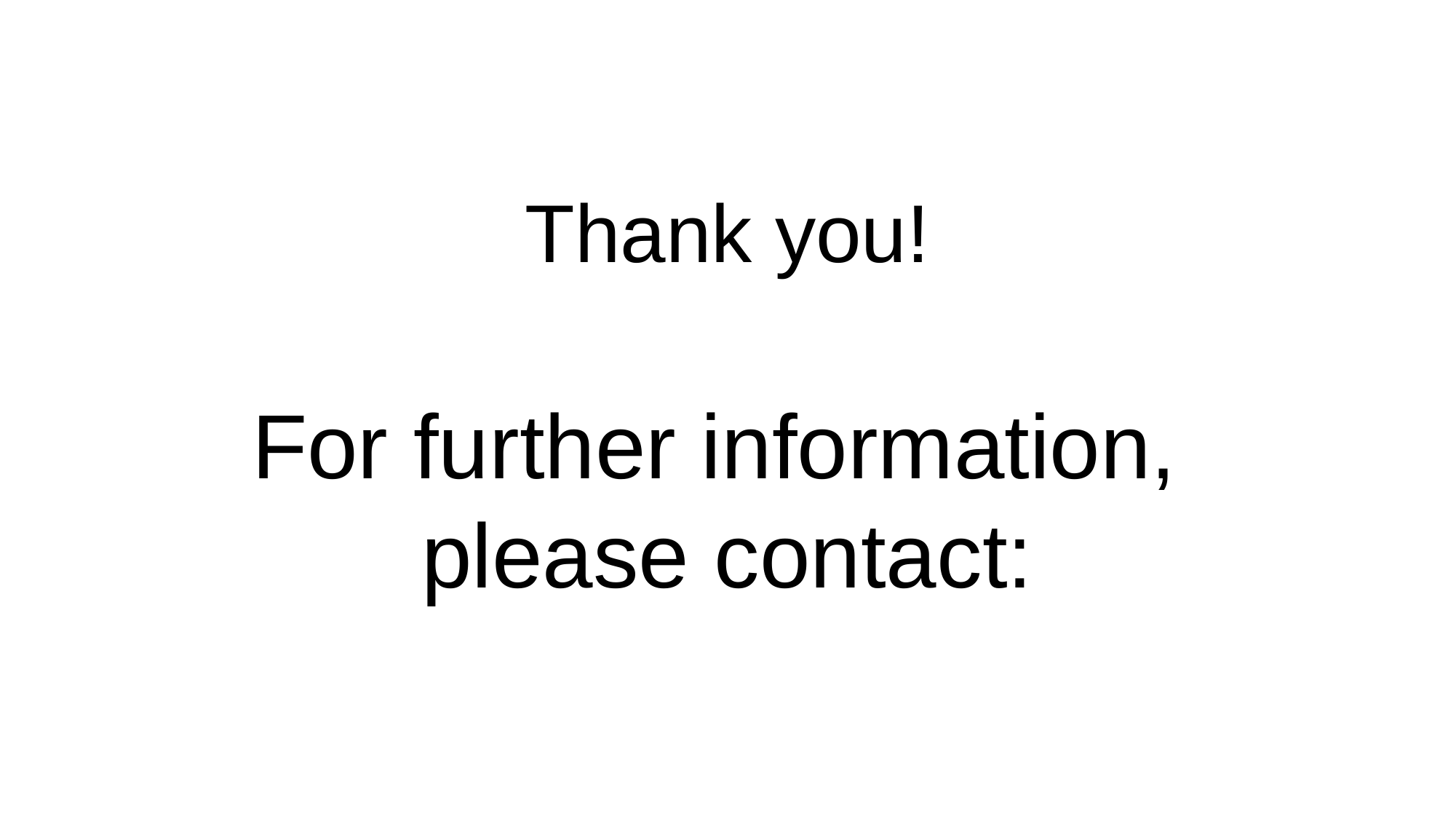

Thank you!
For further information,
please contact: